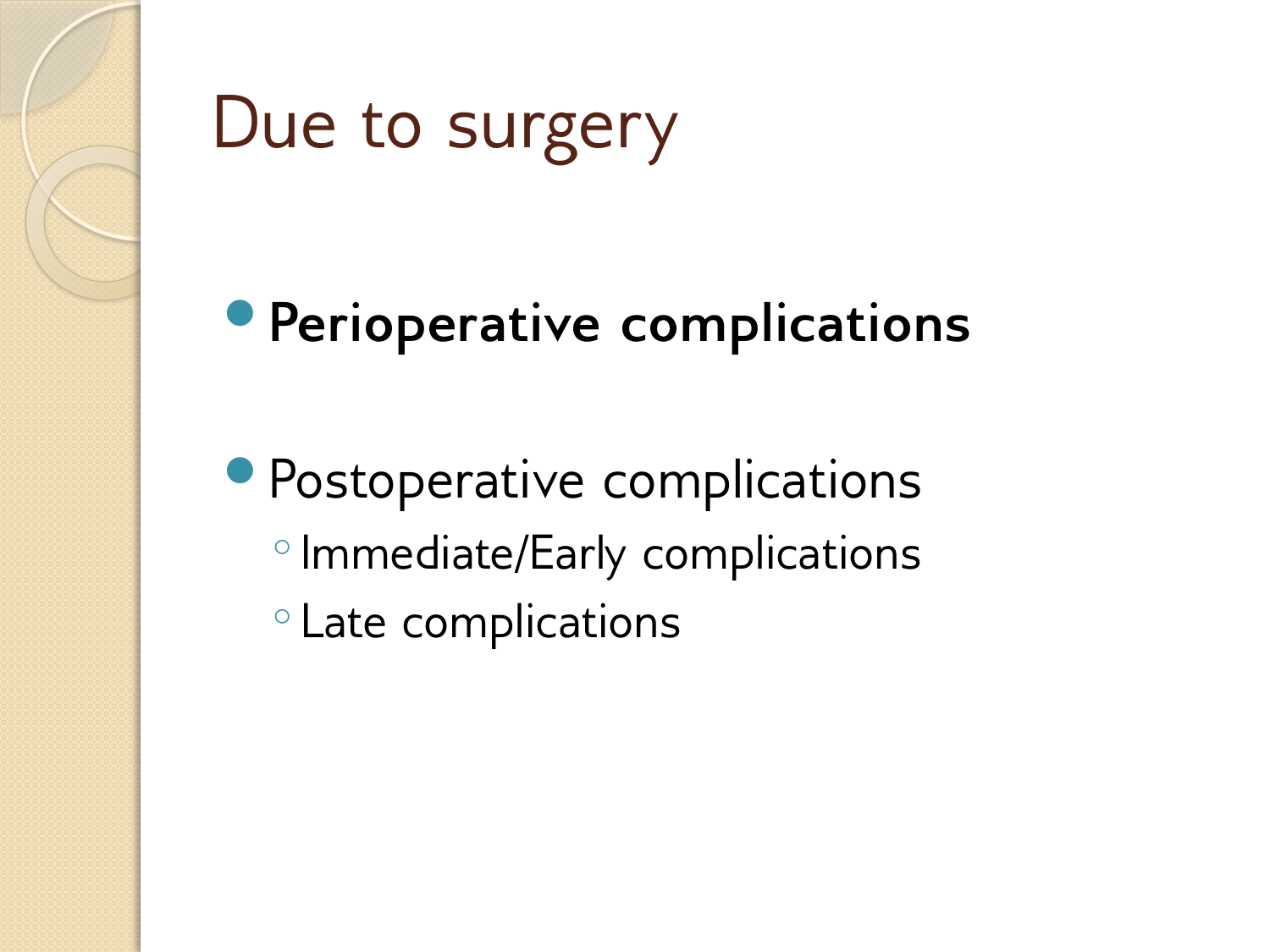

# Due to surgery

Perioperative complications

Postoperative complications
Immediate/Early complications
Late complications